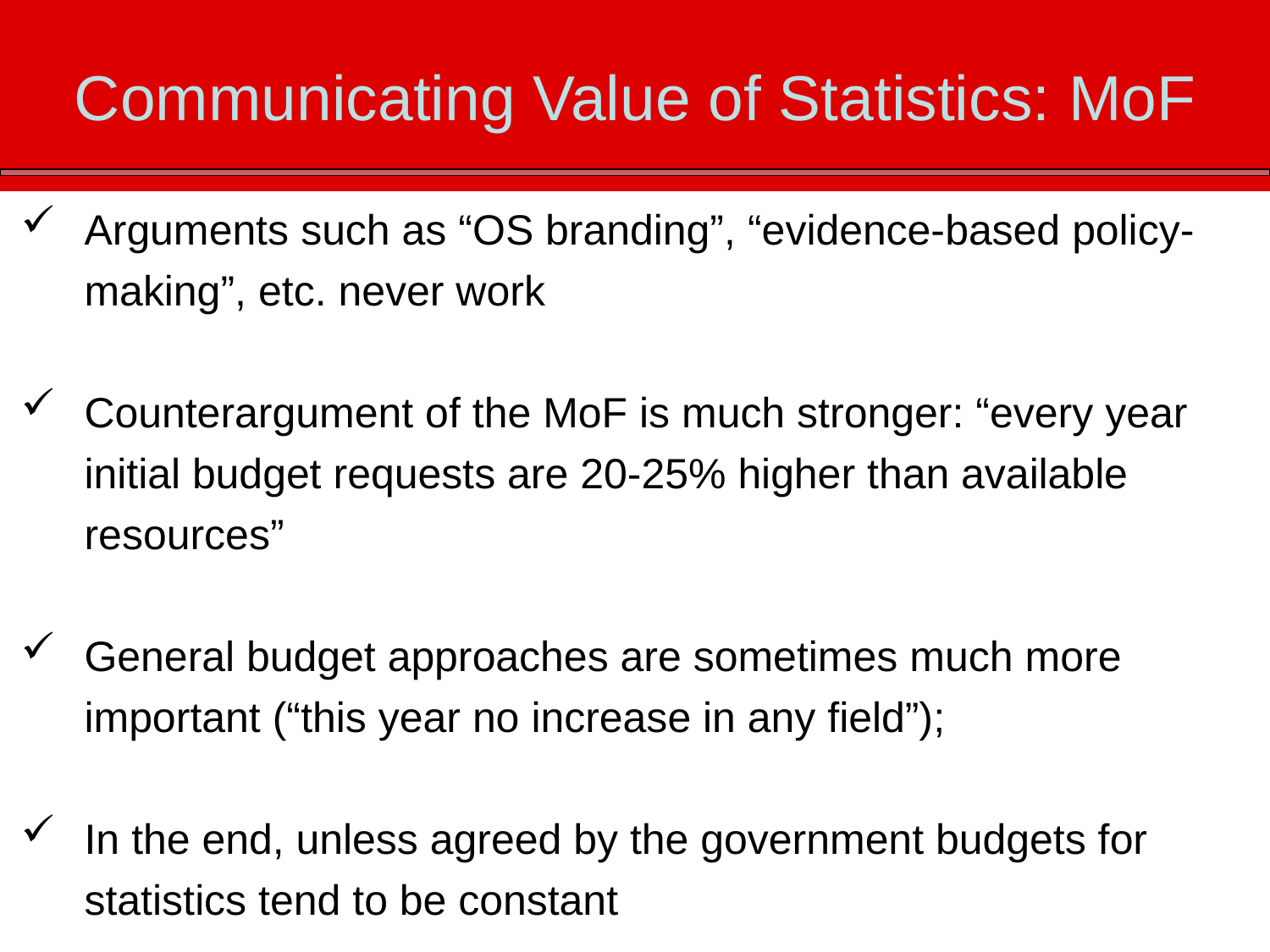

Communicating Value of Statistics: MoF

Arguments such as “OS branding”, “evidence-based policy-making”, etc. never work

Counterargument of the MoF is much stronger: “every year initial budget requests are 20-25% higher than available resources”

General budget approaches are sometimes much more important (“this year no increase in any field”);

In the end, unless agreed by the government budgets for statistics tend to be constant